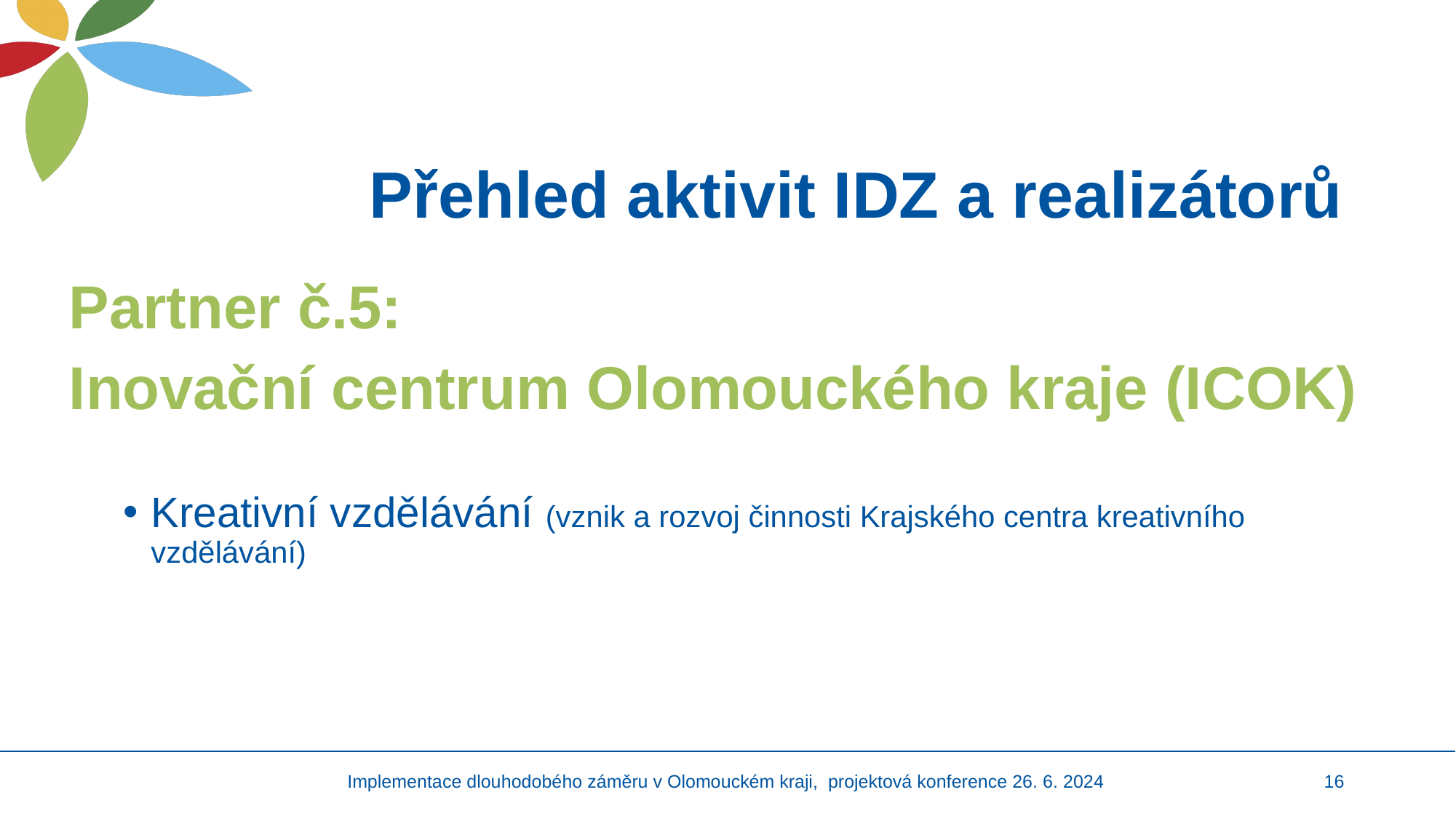

# Přehled aktivit IDZ a realizátorů
Partner č.5:
Inovační centrum Olomouckého kraje (ICOK)

Kreativní vzdělávání (vznik a rozvoj činnosti Krajského centra kreativního vzdělávání)
Implementace dlouhodobého záměru v Olomouckém kraji,  projektová konference 26. 6. 2024
16